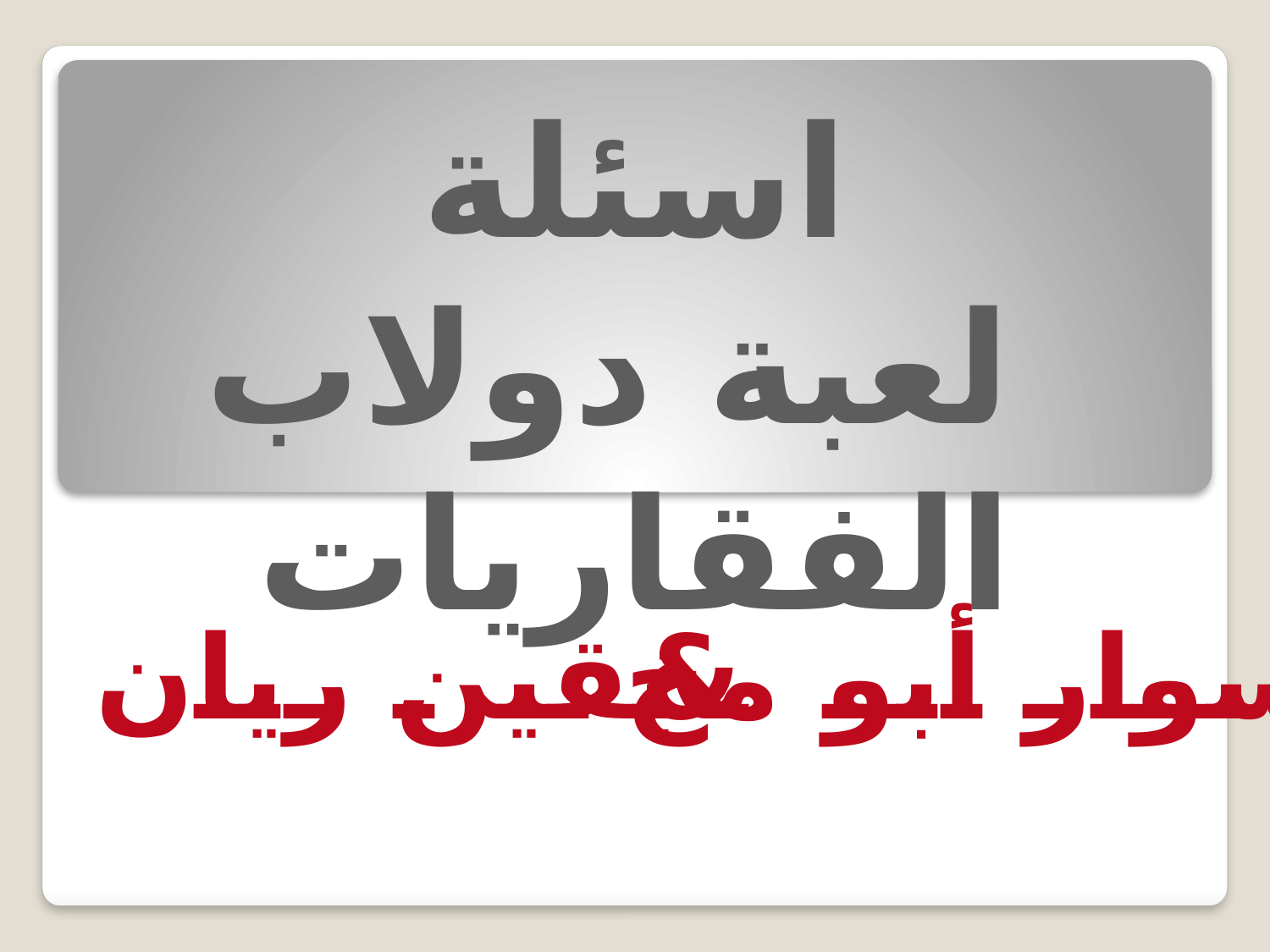

اسئلة
 لعبة دولاب الفقاريات
يقين ريان
&
سوار أبو مخ